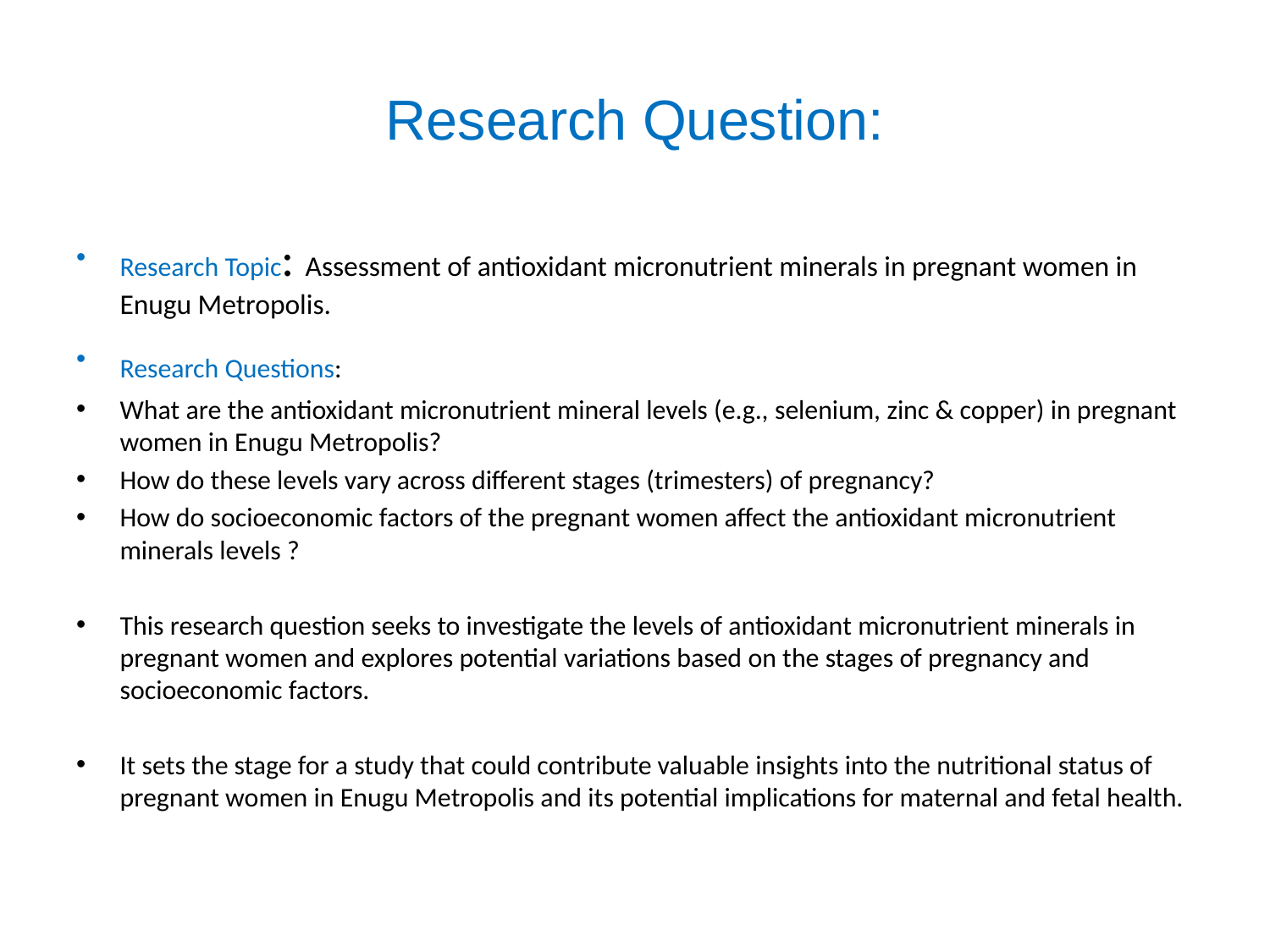

# Research Question:
Research Topic: Assessment of antioxidant micronutrient minerals in pregnant women in Enugu Metropolis.
Research Questions:
What are the antioxidant micronutrient mineral levels (e.g., selenium, zinc & copper) in pregnant women in Enugu Metropolis?
How do these levels vary across different stages (trimesters) of pregnancy?
How do socioeconomic factors of the pregnant women affect the antioxidant micronutrient minerals levels ?

This research question seeks to investigate the levels of antioxidant micronutrient minerals in pregnant women and explores potential variations based on the stages of pregnancy and socioeconomic factors.

It sets the stage for a study that could contribute valuable insights into the nutritional status of pregnant women in Enugu Metropolis and its potential implications for maternal and fetal health.